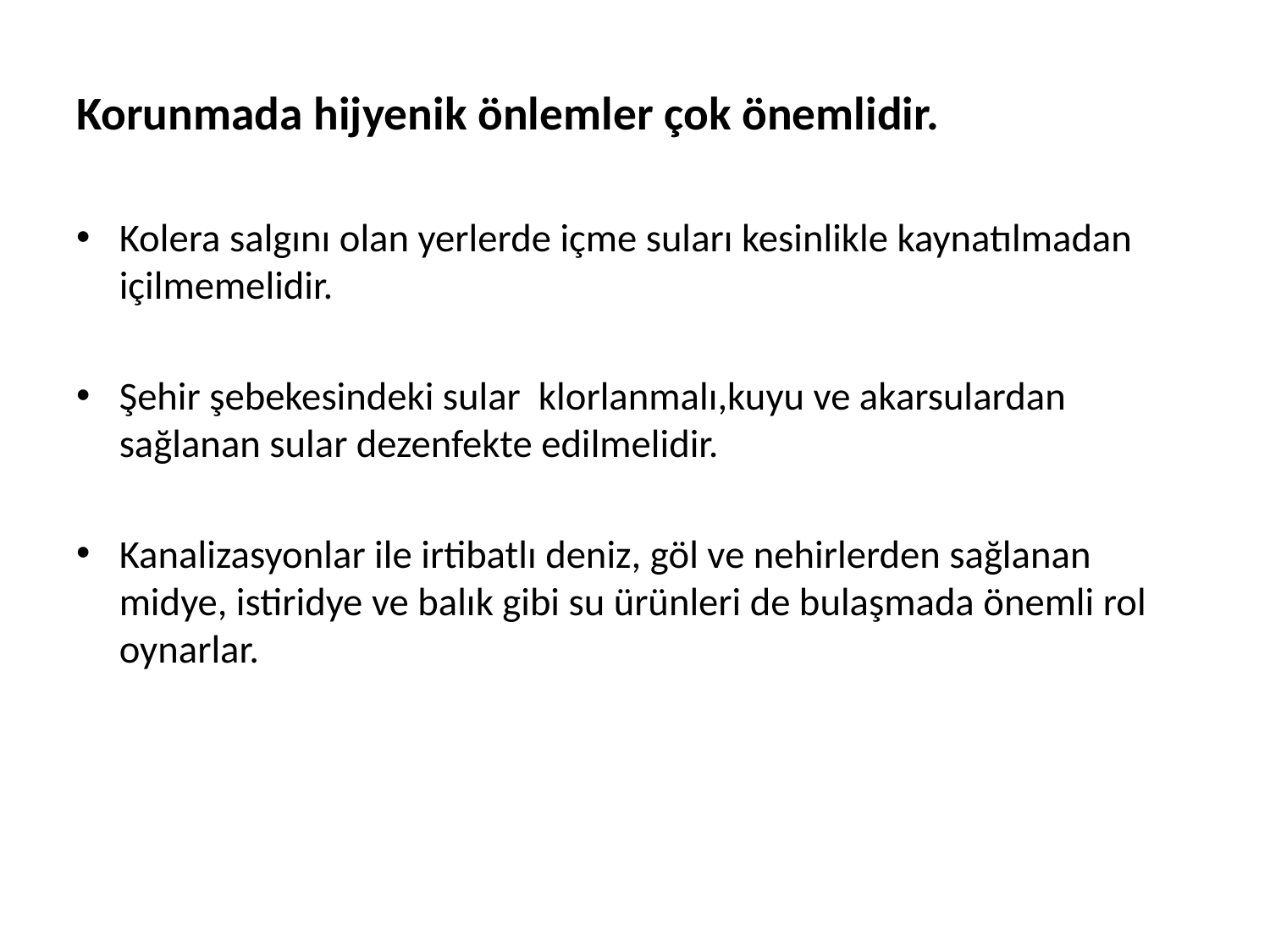

Korunmada hijyenik önlemler çok önemlidir.

Kolera salgını olan yerlerde içme suları kesinlikle kaynatılmadan içilmemelidir.

Şehir şebekesindeki sular  klorlanmalı,kuyu ve akarsulardan sağlanan sular dezenfekte edilmelidir.

Kanalizasyonlar ile irtibatlı deniz, göl ve nehirlerden sağlanan midye, istiridye ve balık gibi su ürünleri de bulaşmada önemli rol oynarlar.